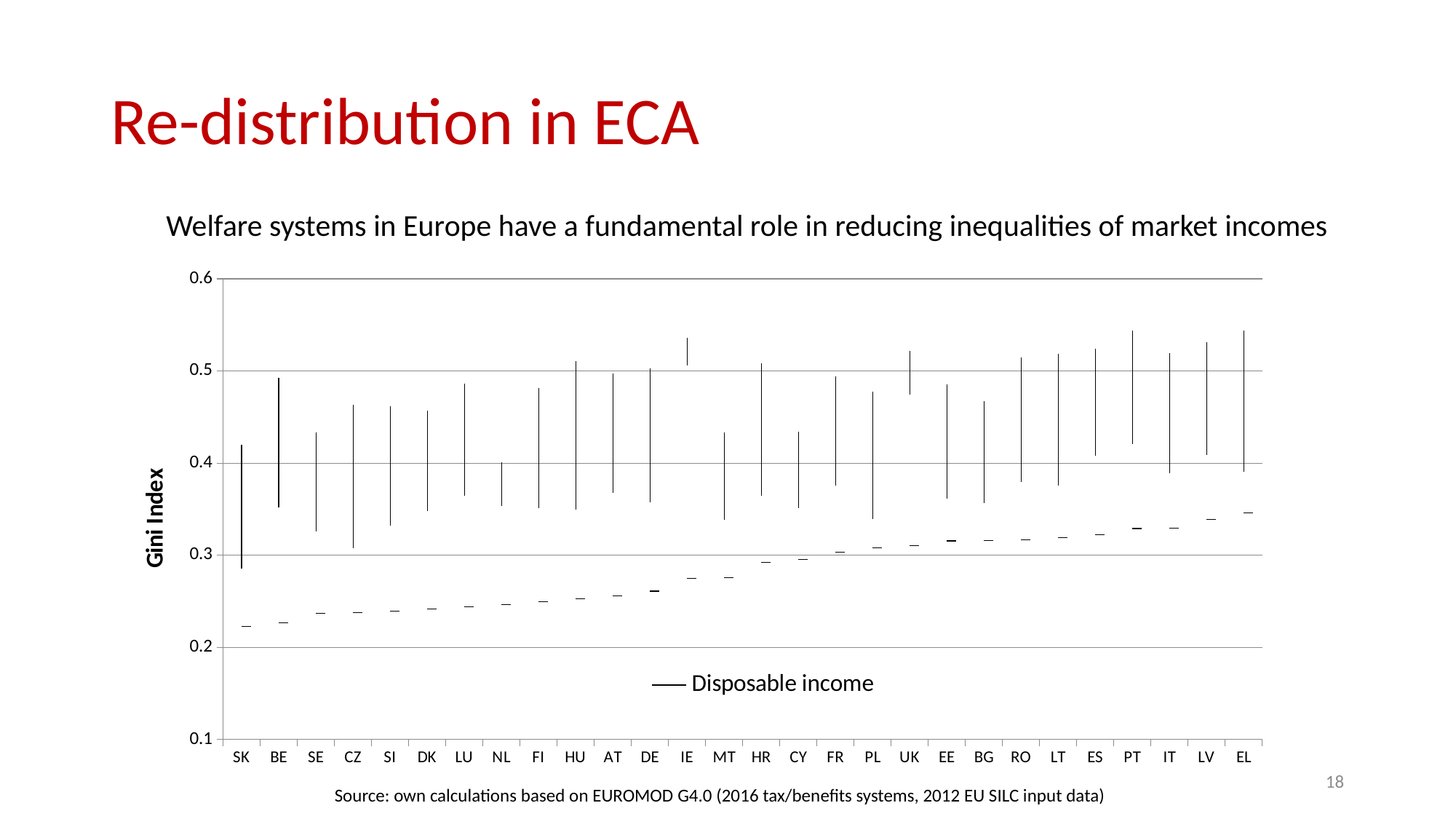

# Re-distribution in ECA
Welfare systems in Europe have a fundamental role in reducing inequalities of market incomes

[unsupported chart]

18
Source: own calculations based on EUROMOD G4.0 (2016 tax/benefits systems, 2012 EU SILC input data)